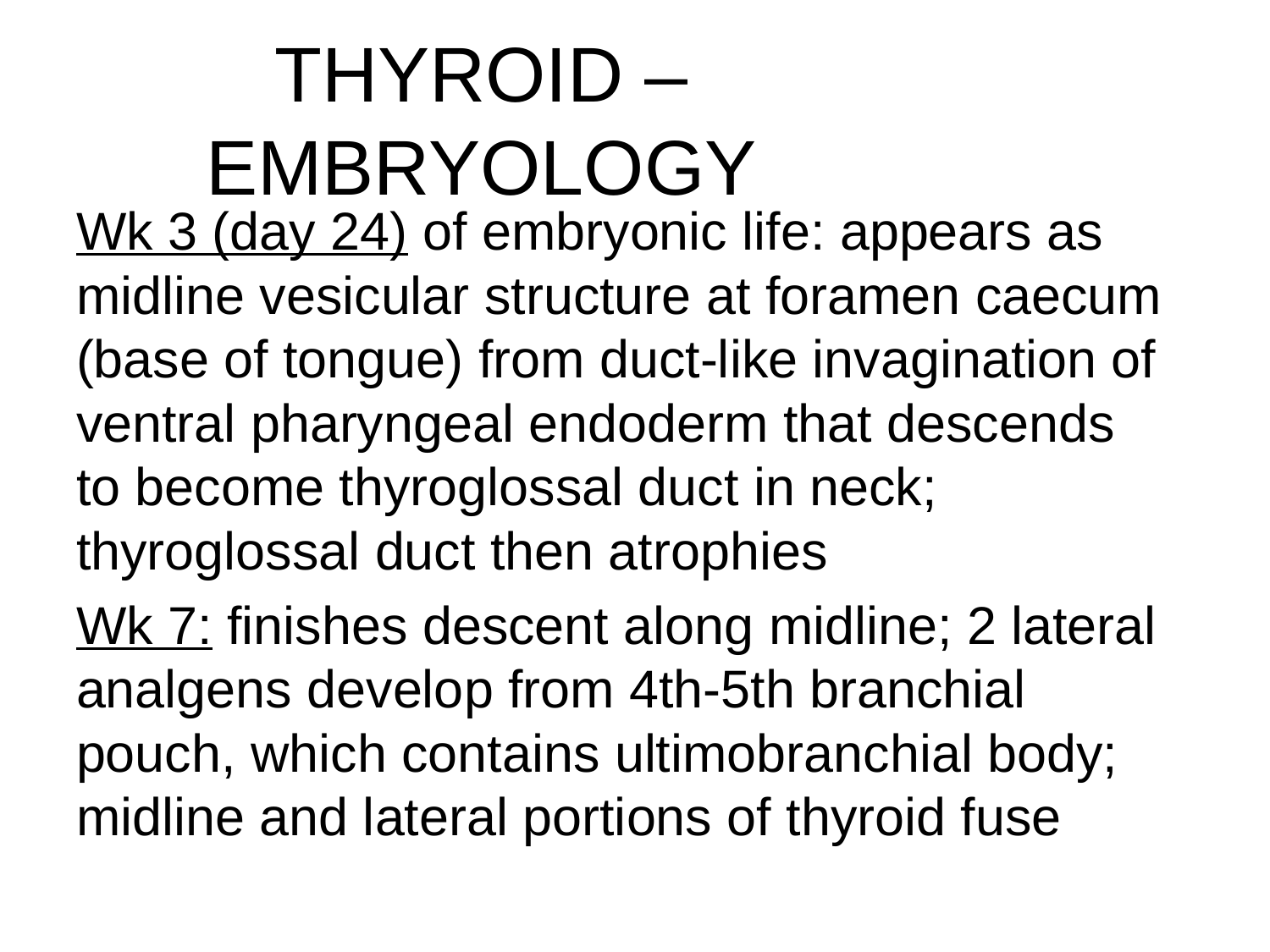

# THYROID – EMBRYOLOGY
Wk 3 (day 24) of embryonic life: appears as midline vesicular structure at foramen caecum (base of tongue) from duct-like invagination of ventral pharyngeal endoderm that descends to become thyroglossal duct in neck; thyroglossal duct then atrophies
Wk 7: finishes descent along midline; 2 lateral analgens develop from 4th-5th branchial pouch, which contains ultimobranchial body; midline and lateral portions of thyroid fuse